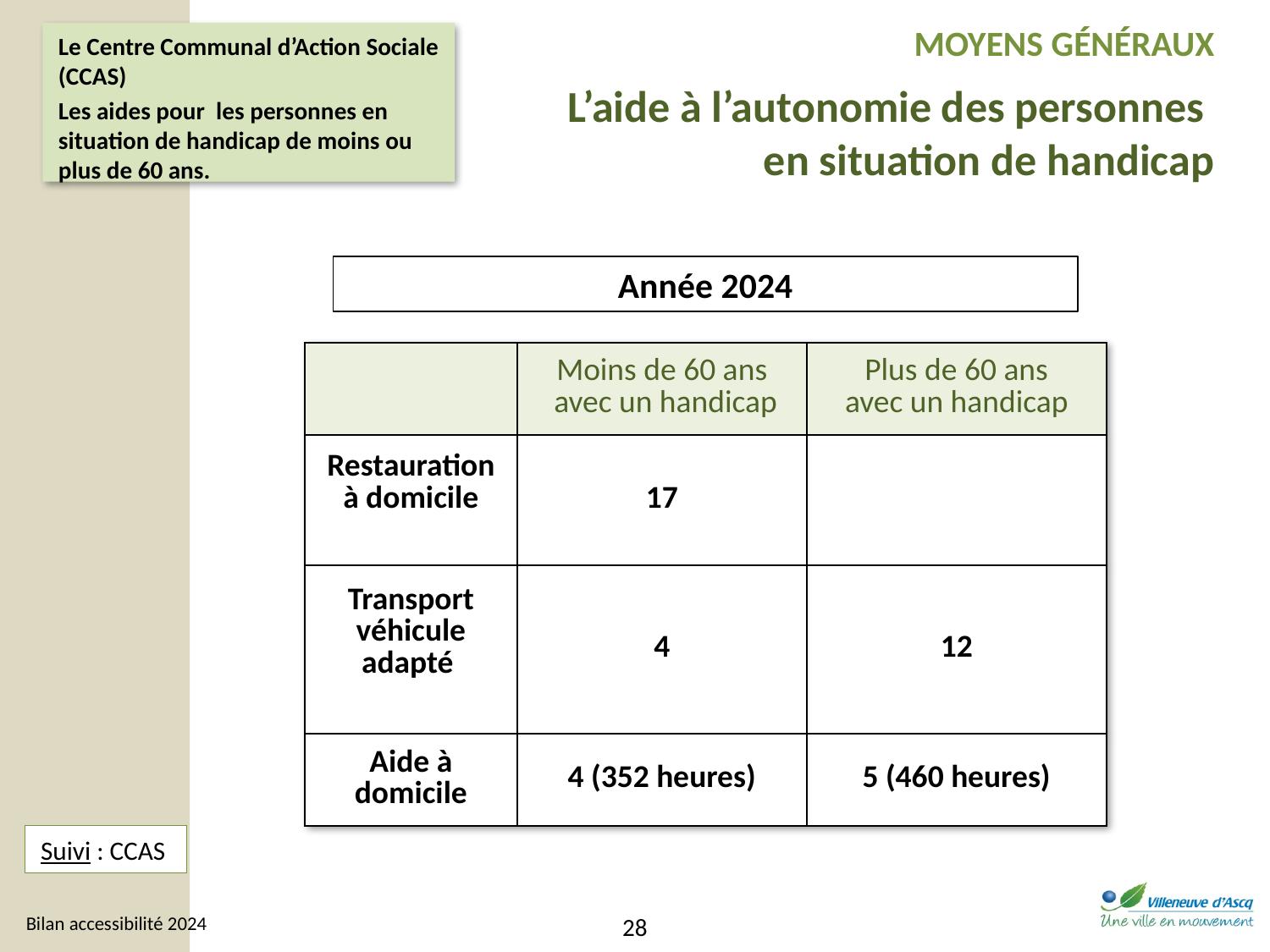

MOYENS GÉNÉRAUX
Le Centre Communal d’Action Sociale (CCAS)
Les aides pour  les personnes en situation de handicap de moins ou plus de 60 ans.

L’aide à l’autonomie des personnes
en situation de handicap
Année 2024
|  | Moins de 60 ans avec un handicap | Plus de 60 ans avec un handicap |
| --- | --- | --- |
| Restauration à domicile | 17 |  |
| Transport véhicule adapté | 4 | 12 |
| Aide à domicile | 4 (352 heures) | 5 (460 heures) |
Suivi : CCAS